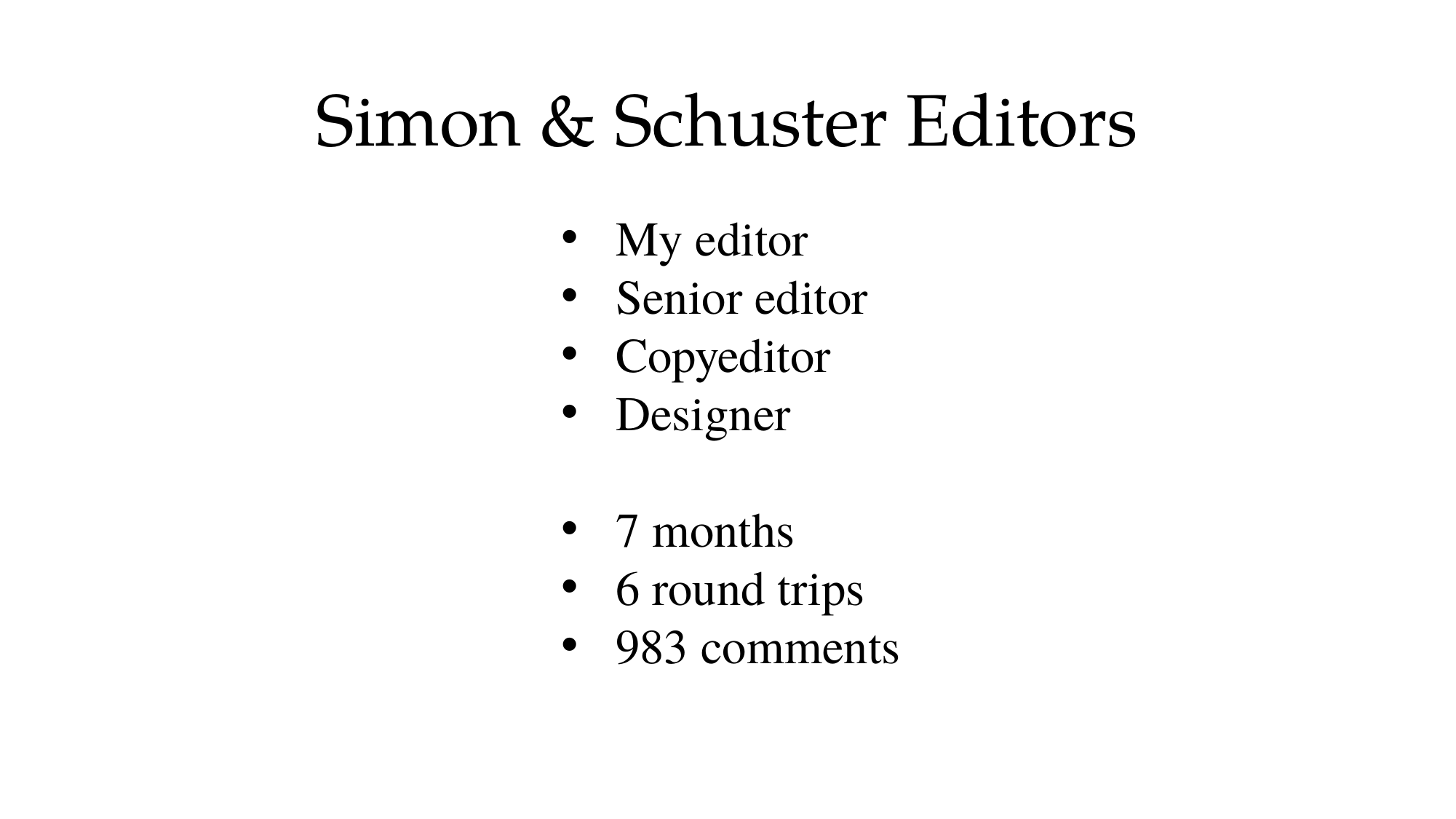

# Simon & Schuster Editors
My editor
Senior editor
Copyeditor
Designer

7 months
6 round trips
983 comments